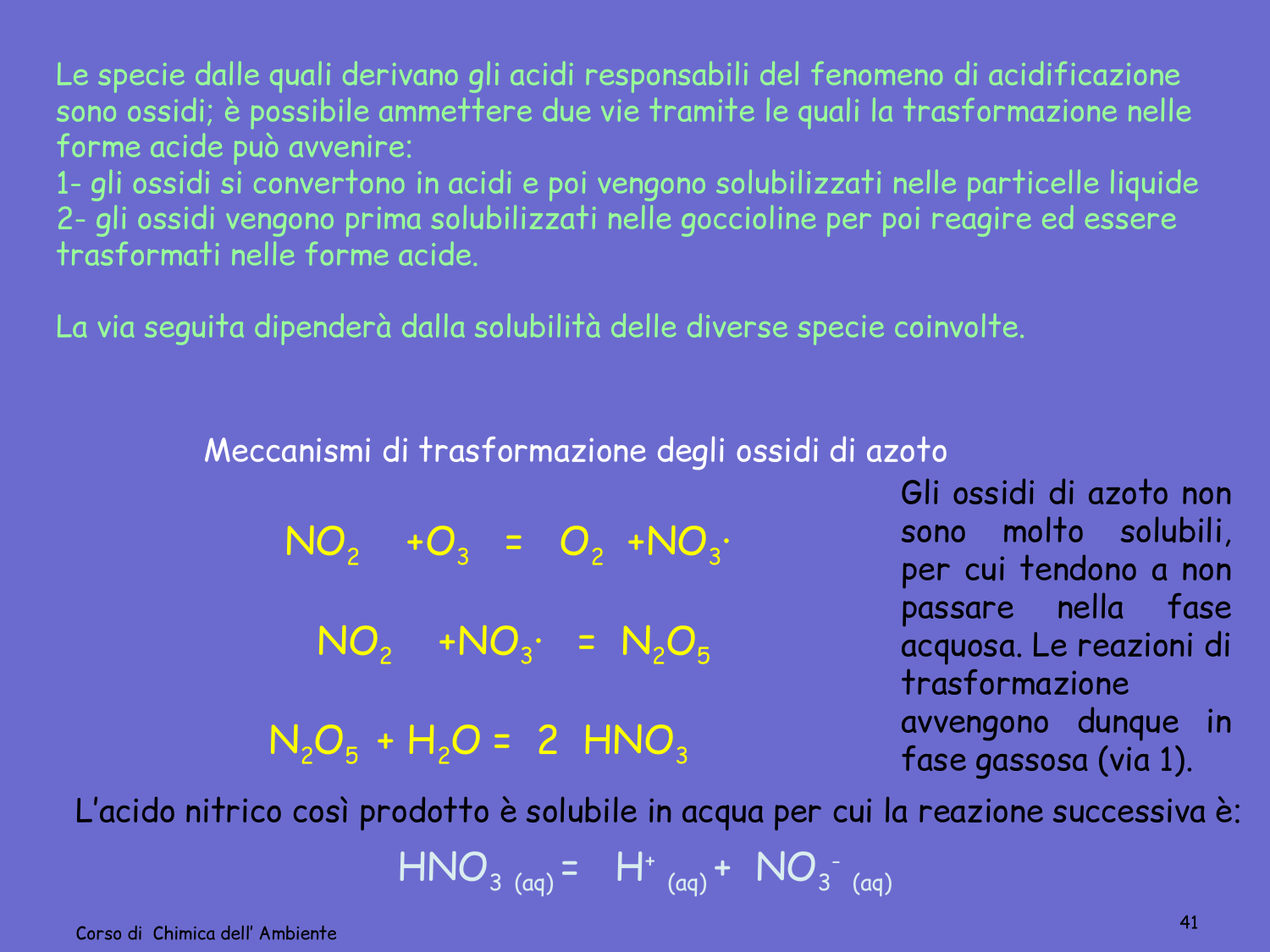

Le specie dalle quali derivano gli acidi responsabili del fenomeno di acidificazione sono ossidi; è possibile ammettere due vie tramite le quali la trasformazione nelle forme acide può avvenire:
1- gli ossidi si convertono in acidi e poi vengono solubilizzati nelle particelle liquide
2- gli ossidi vengono prima solubilizzati nelle goccioline per poi reagire ed essere trasformati nelle forme acide.

La via seguita dipenderà dalla solubilità delle diverse specie coinvolte.
Meccanismi di trasformazione degli ossidi di azoto
Gli ossidi di azoto non sono molto solubili, per cui tendono a non passare nella fase acquosa. Le reazioni di trasformazione avvengono dunque in fase gassosa (via 1).
NO2    +O3   =   O2  +NO3∙

NO2    +NO3∙   =  N2O5

N2O5  + H2O =  2  HNO3
L’acido nitrico così prodotto è solubile in acqua per cui la reazione successiva è:
HNO3 (aq) =   H+ (aq) +  NO3- (aq)
41
Corso di  Chimica dell’ Ambiente